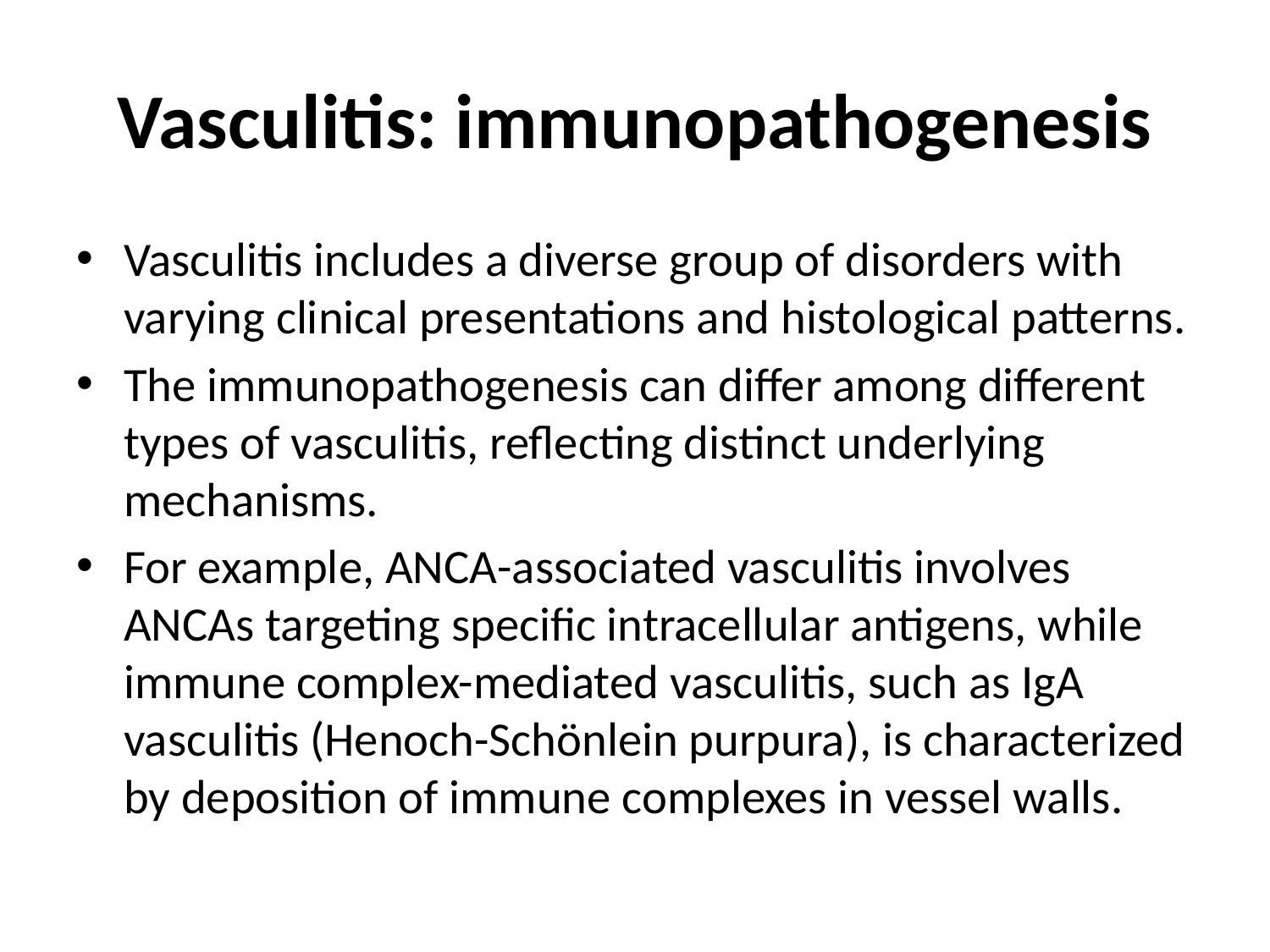

# Vasculitis: immunopathogenesis
Vasculitis includes a diverse group of disorders with varying clinical presentations and histological patterns.
The immunopathogenesis can differ among different types of vasculitis, reflecting distinct underlying mechanisms.
For example, ANCA-associated vasculitis involves ANCAs targeting specific intracellular antigens, while immune complex-mediated vasculitis, such as IgA vasculitis (Henoch-Schönlein purpura), is characterized by deposition of immune complexes in vessel walls.